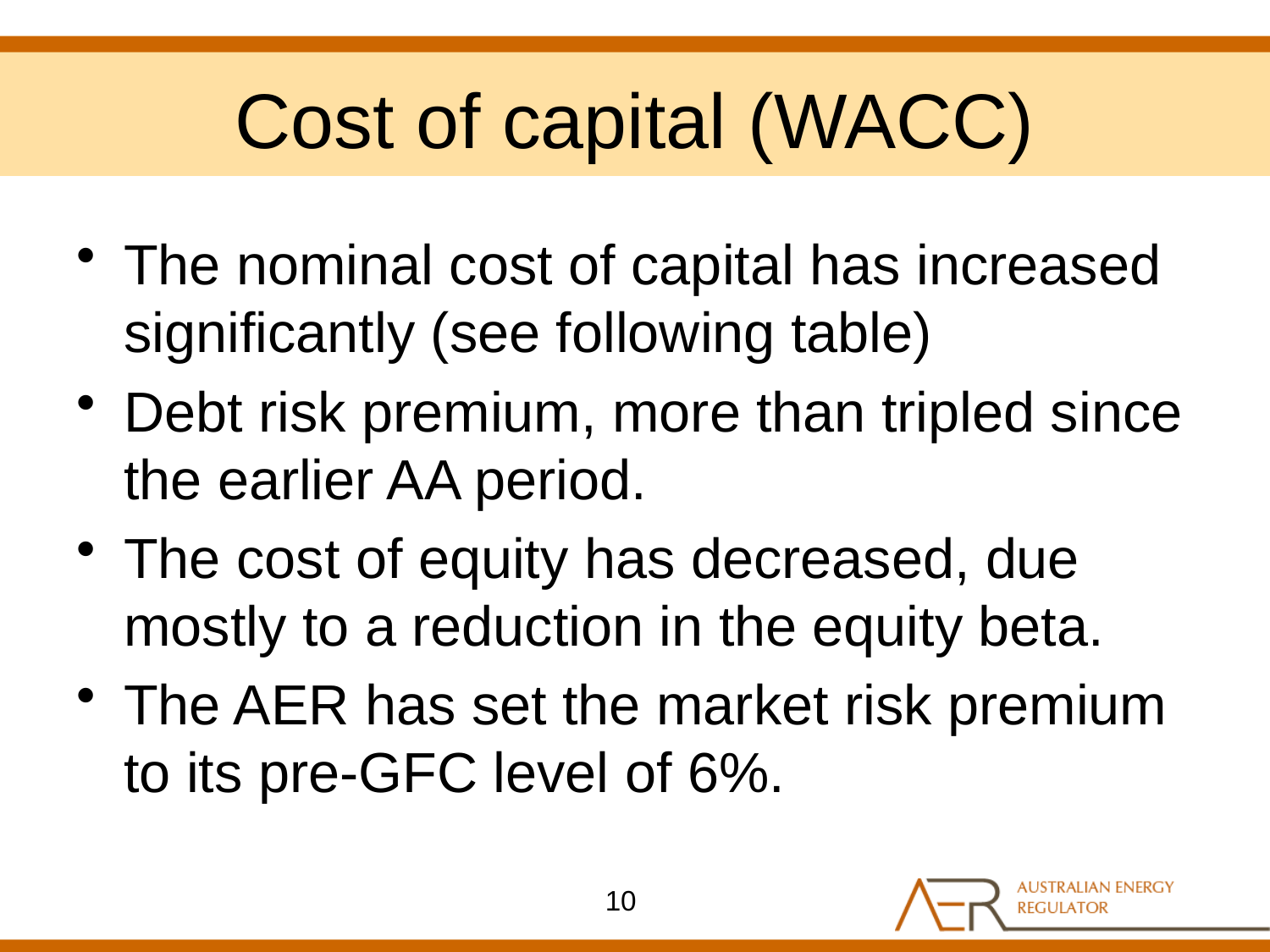

# Cost of capital (WACC)
The nominal cost of capital has increased significantly (see following table)
Debt risk premium, more than tripled since the earlier AA period.
The cost of equity has decreased, due mostly to a reduction in the equity beta.
The AER has set the market risk premium to its pre-GFC level of 6%.

10